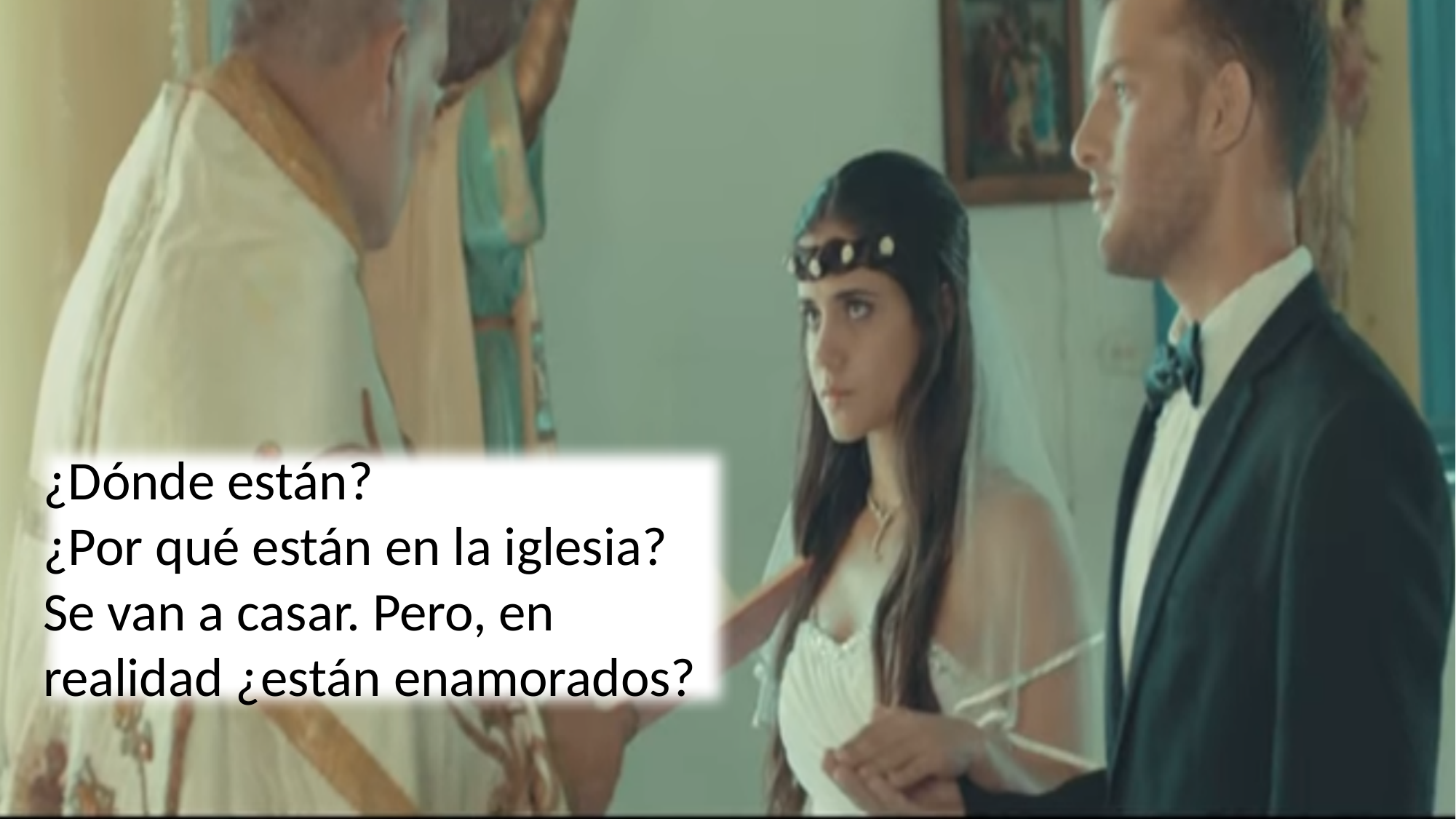

¿Dónde están?
¿Por qué están en la iglesia?
Se van a casar. Pero, en realidad ¿están enamorados?